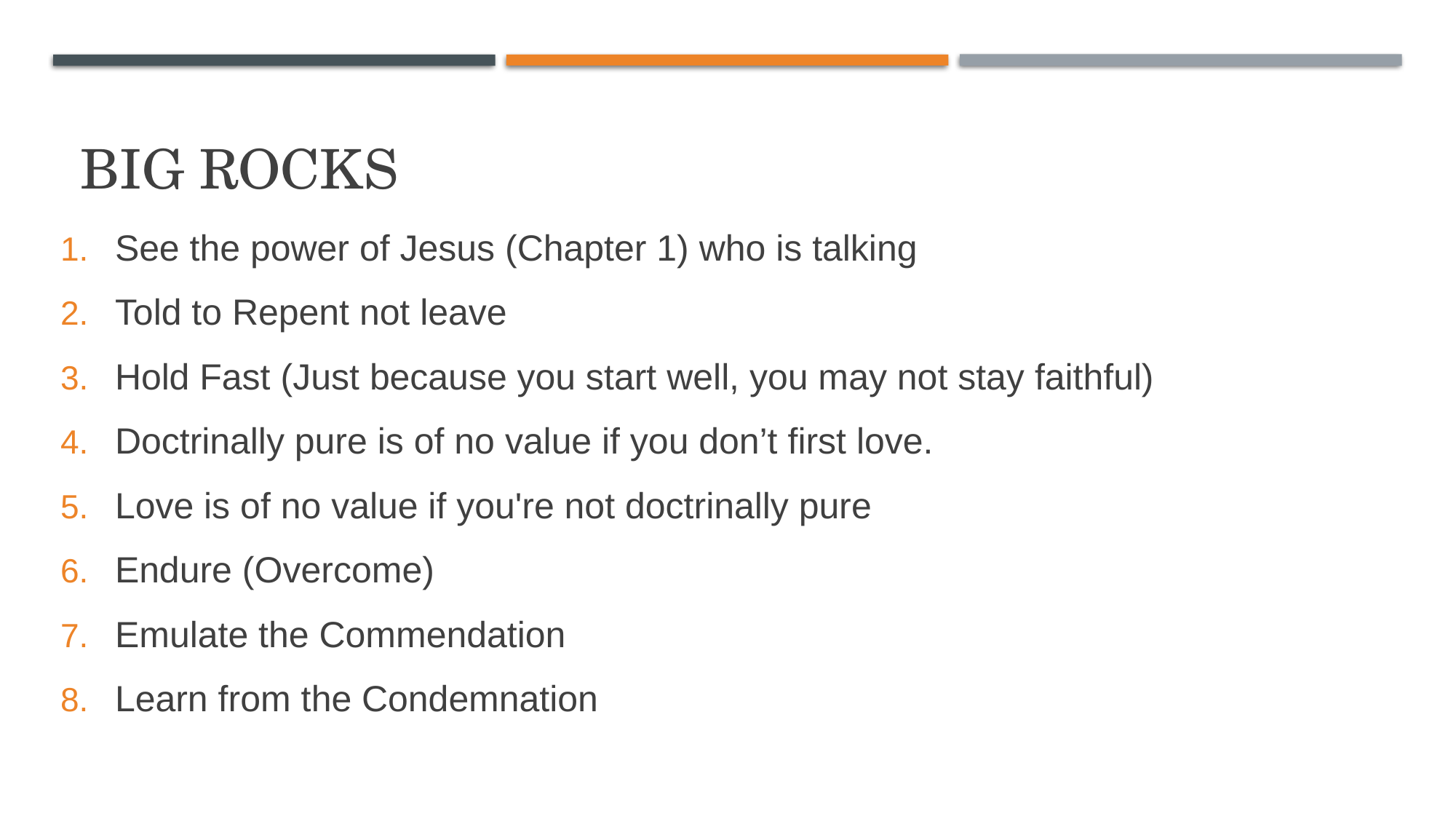

# Big Rocks
See the power of Jesus (Chapter 1) who is talking
Told to Repent not leave
Hold Fast (Just because you start well, you may not stay faithful)
Doctrinally pure is of no value if you don’t first love.
Love is of no value if you're not doctrinally pure
Endure (Overcome)
Emulate the Commendation
Learn from the Condemnation